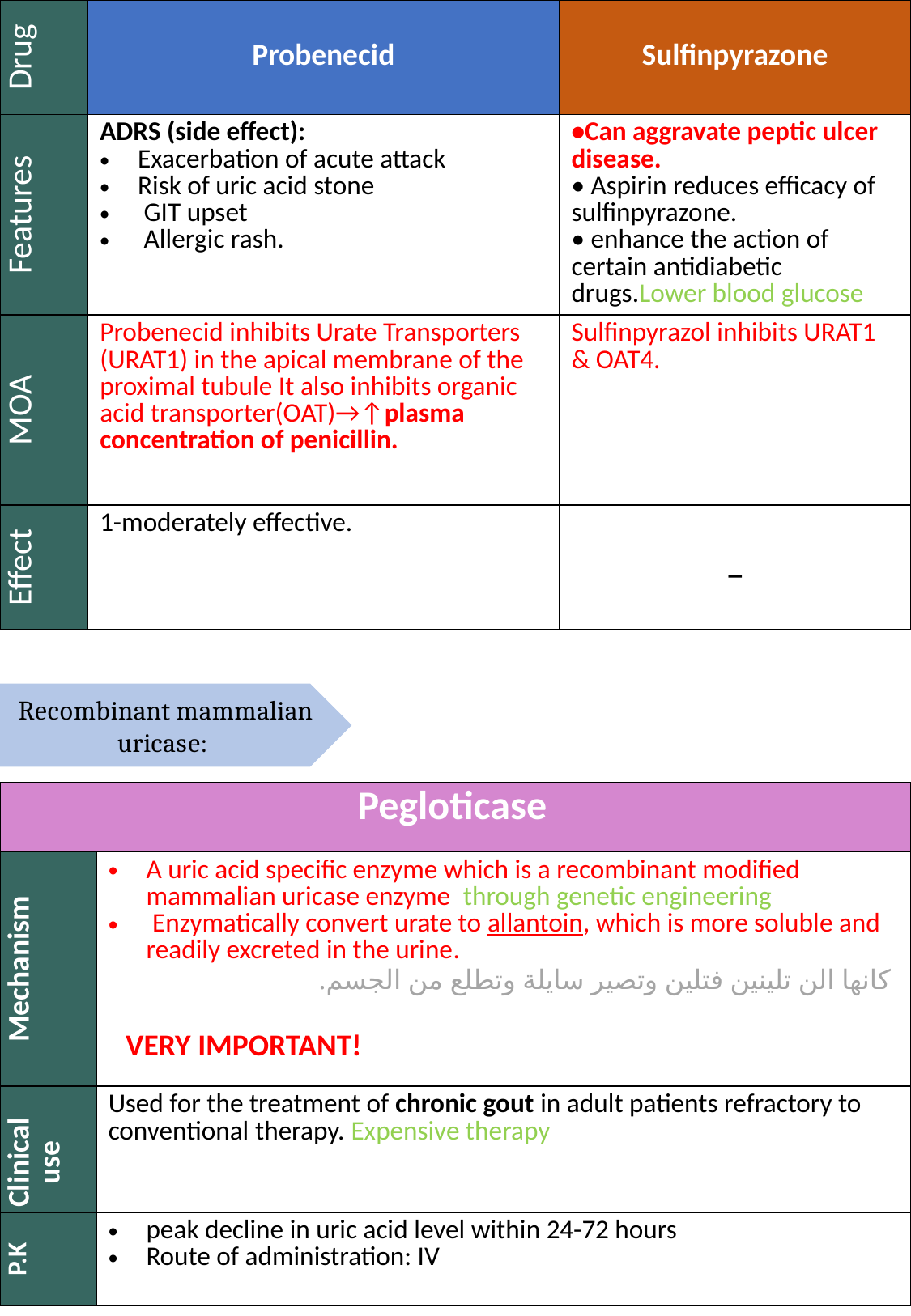

| Drug | Probenecid | Sulfinpyrazone |
| --- | --- | --- |
| Features | ADRS (side effect): Exacerbation of acute attack Risk of uric acid stone GIT upset Allergic rash. | •Can aggravate peptic ulcer disease. • Aspirin reduces efficacy of sulfinpyrazone. • enhance the action of certain antidiabetic drugs.Lower blood glucose |
| MOA | Probenecid inhibits Urate Transporters (URAT1) in the apical membrane of the proximal tubule It also inhibits organic acid transporter(OAT)→↑plasma concentration of penicillin. | Sulfinpyrazol inhibits URAT1 & OAT4. |
| Effect | 1-moderately effective. | \_ |
Recombinant mammalian uricase:
| Pegloticase |  |
| --- | --- |
| Mechanism | A uric acid specific enzyme which is a recombinant modified mammalian uricase enzyme through genetic engineering Enzymatically convert urate to allantoin, which is more soluble and readily excreted in the urine. كانها الن تلينين فتلين وتصير سايلة وتطلع من الجسم. |
| Clinical use | Used for the treatment of chronic gout in adult patients refractory to conventional therapy. Expensive therapy |
VERY IMPORTANT!
| P.K | peak decline in uric acid level within 24-72 hours Route of administration: IV |  |
| --- | --- | --- |